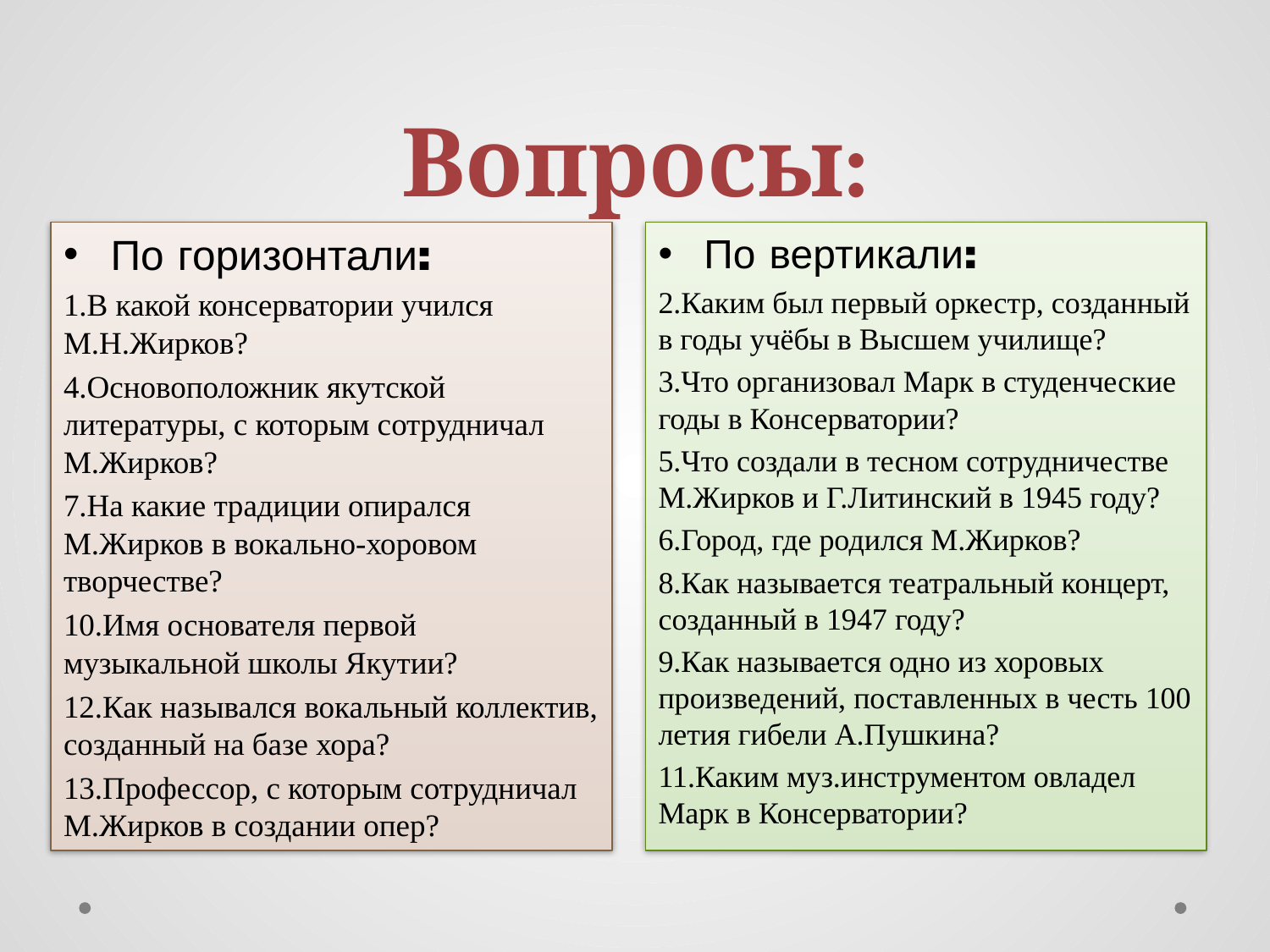

# Вопросы:
По горизонтали:
1.В какой консерватории учился М.Н.Жирков?
4.Основоположник якутской литературы, с которым сотрудничал М.Жирков?
7.На какие традиции опирался М.Жирков в вокально-хоровом творчестве?
10.Имя основателя первой музыкальной школы Якутии?
12.Как назывался вокальный коллектив, созданный на базе хора?
13.Профессор, с которым сотрудничал М.Жирков в создании опер?
По вертикали:
2.Каким был первый оркестр, созданный в годы учёбы в Высшем училище?
3.Что организовал Марк в студенческие годы в Консерватории?
5.Что создали в тесном сотрудничестве М.Жирков и Г.Литинский в 1945 году?
6.Город, где родился М.Жирков?
8.Как называется театральный концерт, созданный в 1947 году?
9.Как называется одно из хоровых произведений, поставленных в честь 100 летия гибели А.Пушкина?
11.Каким муз.инструментом овладел Марк в Консерватории?